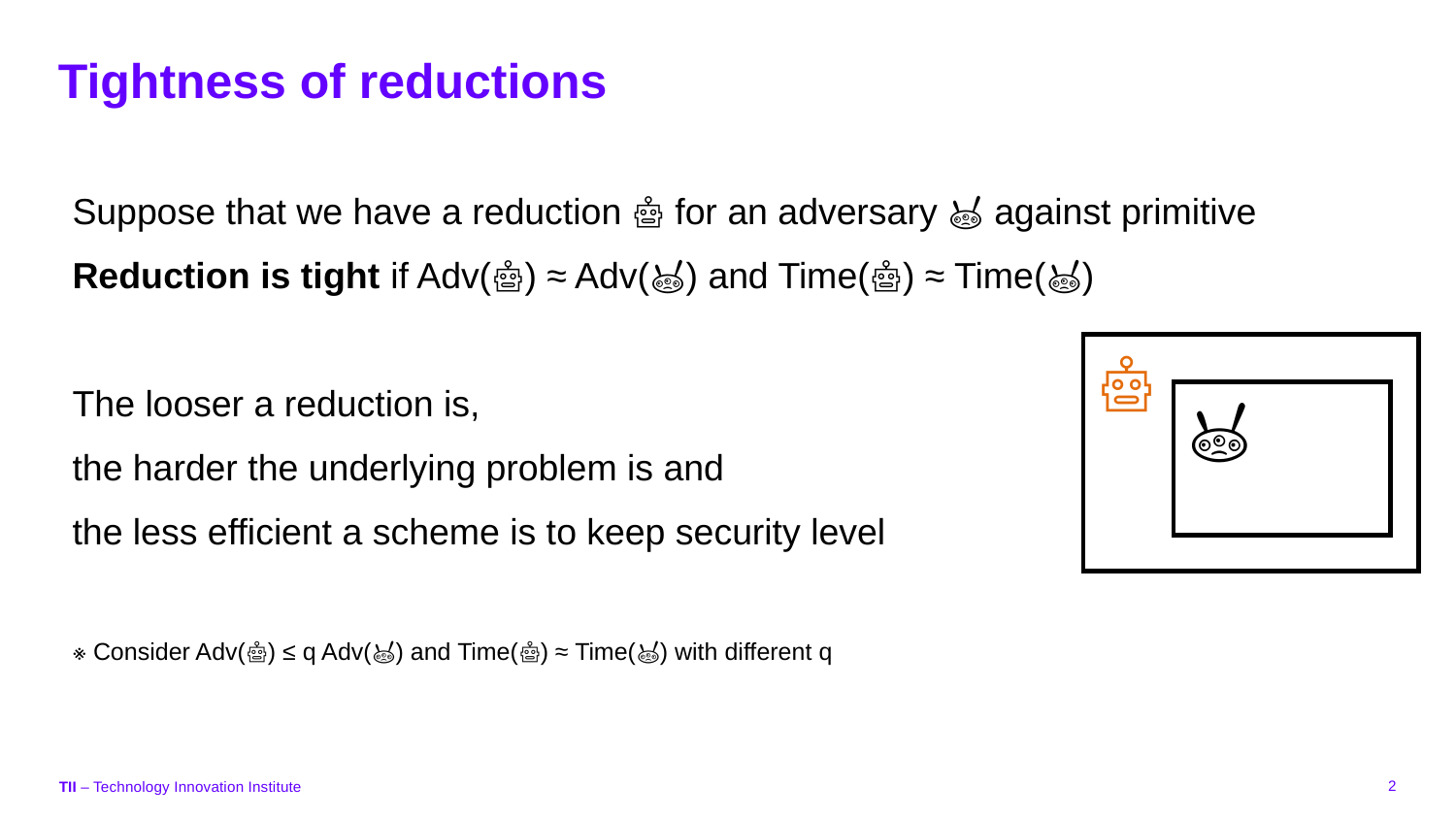

# Tightness of reductions
Suppose that we have a reduction 🤖 for an adversary 👾 against primitive
Reduction is tight if Adv(🤖) ≈ Adv(👾) and Time(🤖) ≈ Time(👾)

The looser a reduction is,
the harder the underlying problem is and
the less efficient a scheme is to keep security level

※ Consider Adv(🤖) ≤ q Adv(👾) and Time(🤖) ≈ Time(👾) with different q
🤖
👾